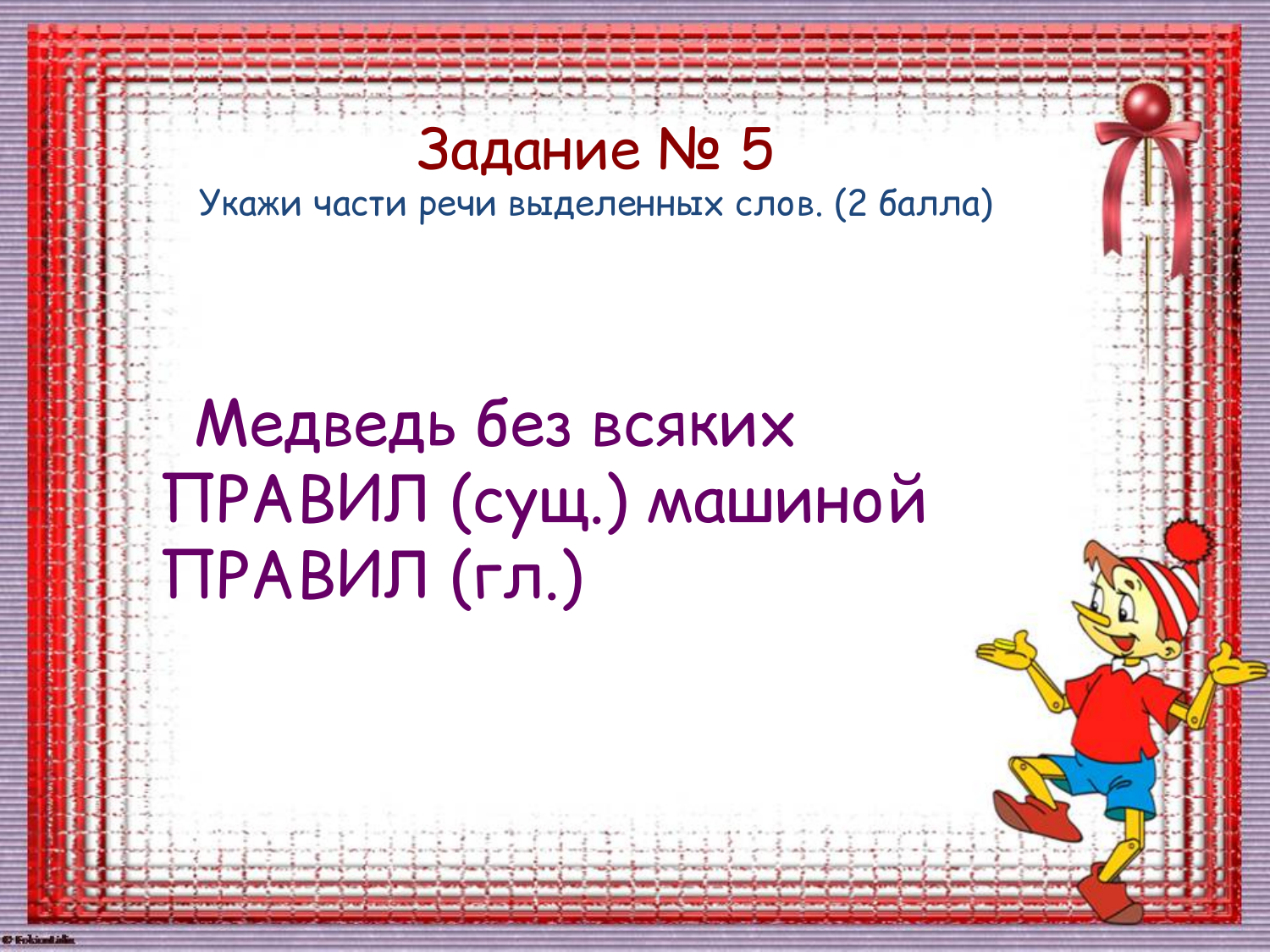

# Задание № 5 Укажи части речи выделенных слов. (2 балла)
  Медведь без всяких ПРАВИЛ (сущ.) машиной ПРАВИЛ (гл.)